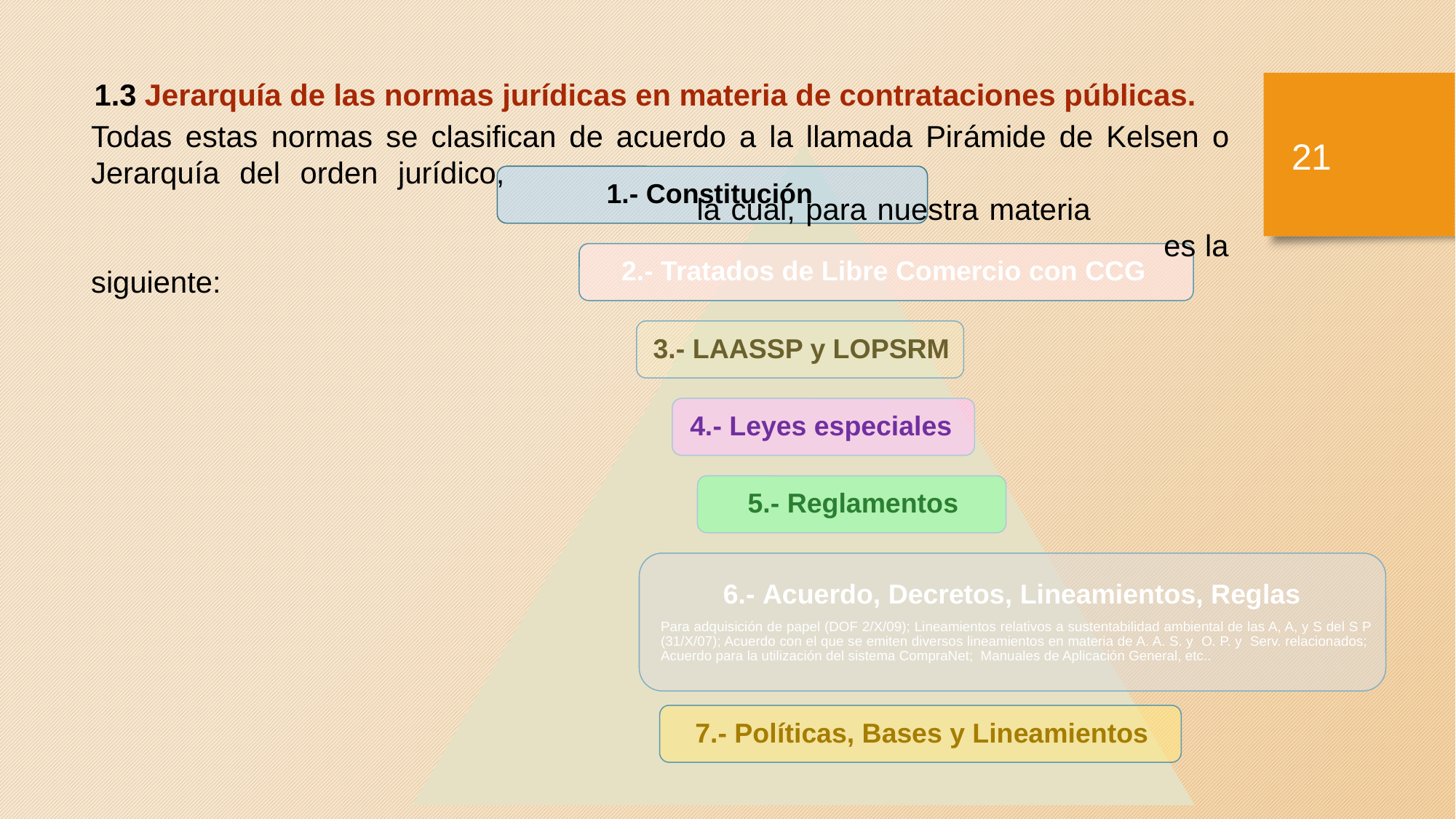

1.3 Jerarquía de las normas jurídicas en materia de contrataciones públicas.

21
Todas estas normas se clasifican de acuerdo a la llamada Pirámide de Kelsen o Jerarquía del orden jurídico, 											                la cual, para nuestra materia 										                      es la siguiente:
1.- Constitución
2.- Tratados de Libre Comercio con CCG
3.- LAASSP y LOPSRM
4.- Leyes especiales
5.- Reglamentos
6.- Acuerdo, Decretos, Lineamientos, Reglas
Para adquisición de papel (DOF 2/X/09); Lineamientos relativos a sustentabilidad ambiental de las A, A, y S del S P (31/X/07); Acuerdo con el que se emiten diversos lineamientos en materia de A. A. S. y  O. P. y  Serv. relacionados;  Acuerdo para la utilización del sistema CompraNet;  Manuales de Aplicación General, etc..
7.- Políticas, Bases y Lineamientos